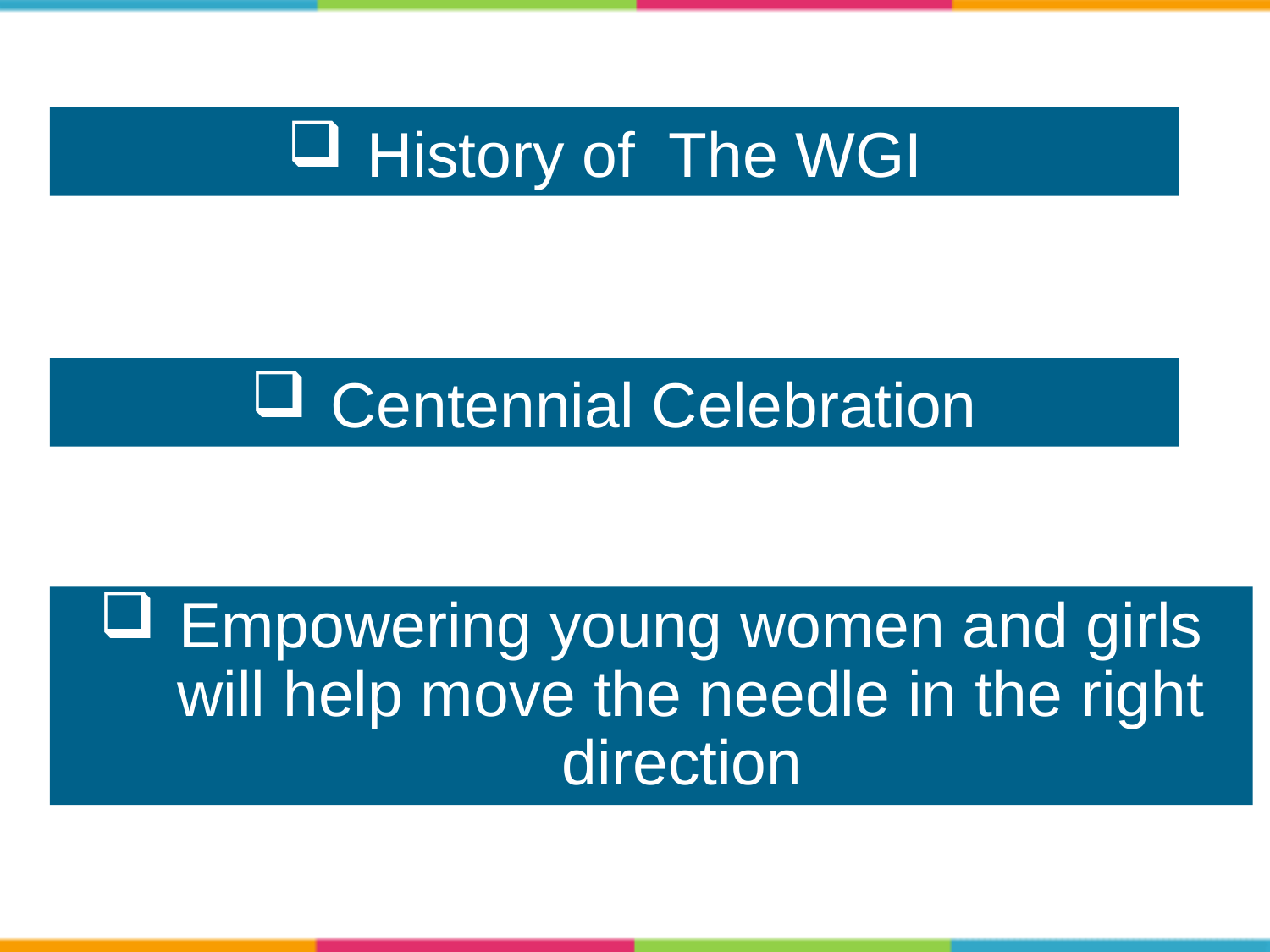

History of  The WGI
Centennial Celebration
Empowering young women and girls will help move the needle in the right direction